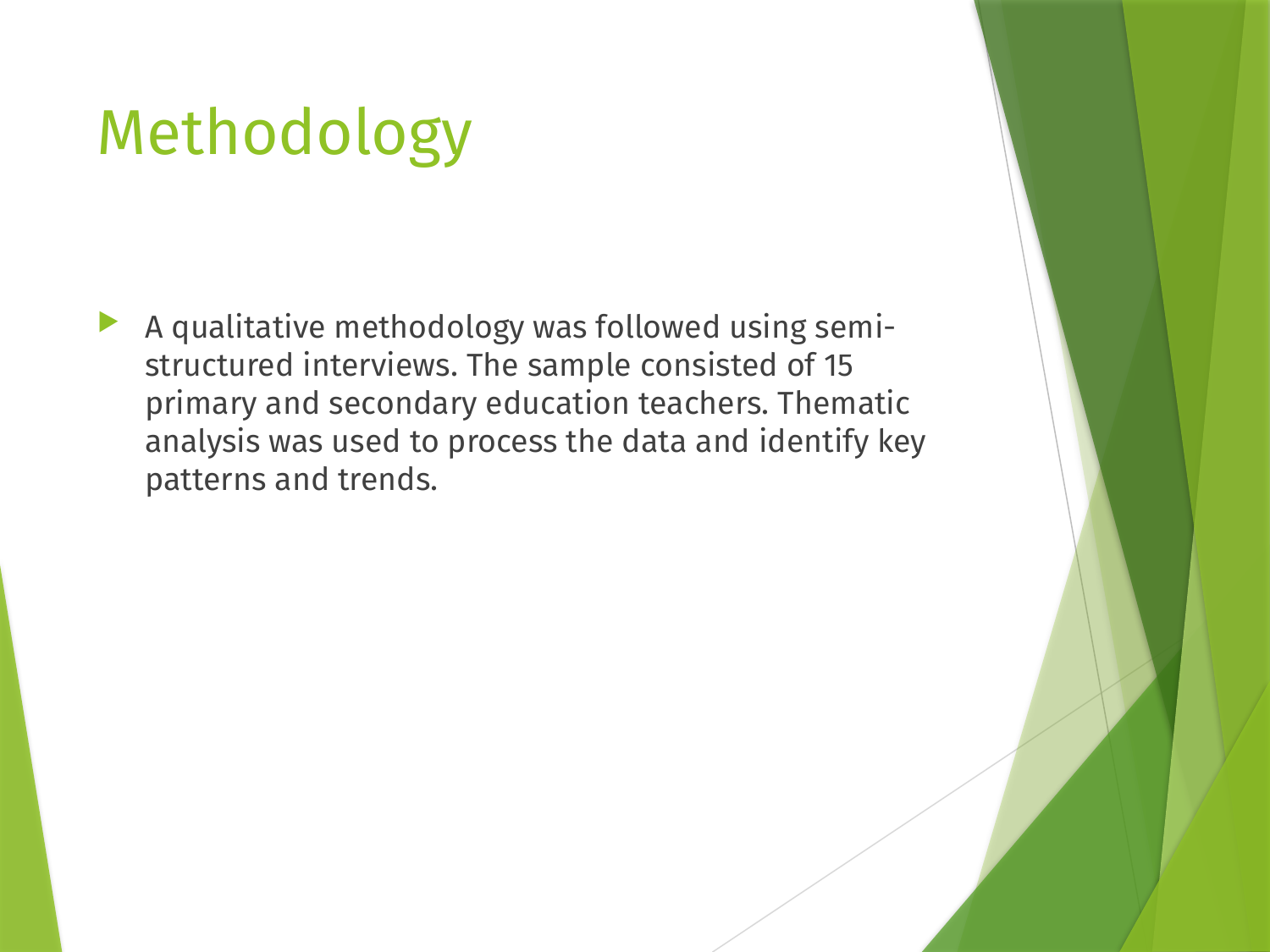

# Methodology
A qualitative methodology was followed using semi-structured interviews. The sample consisted of 15 primary and secondary education teachers. Thematic analysis was used to process the data and identify key patterns and trends.